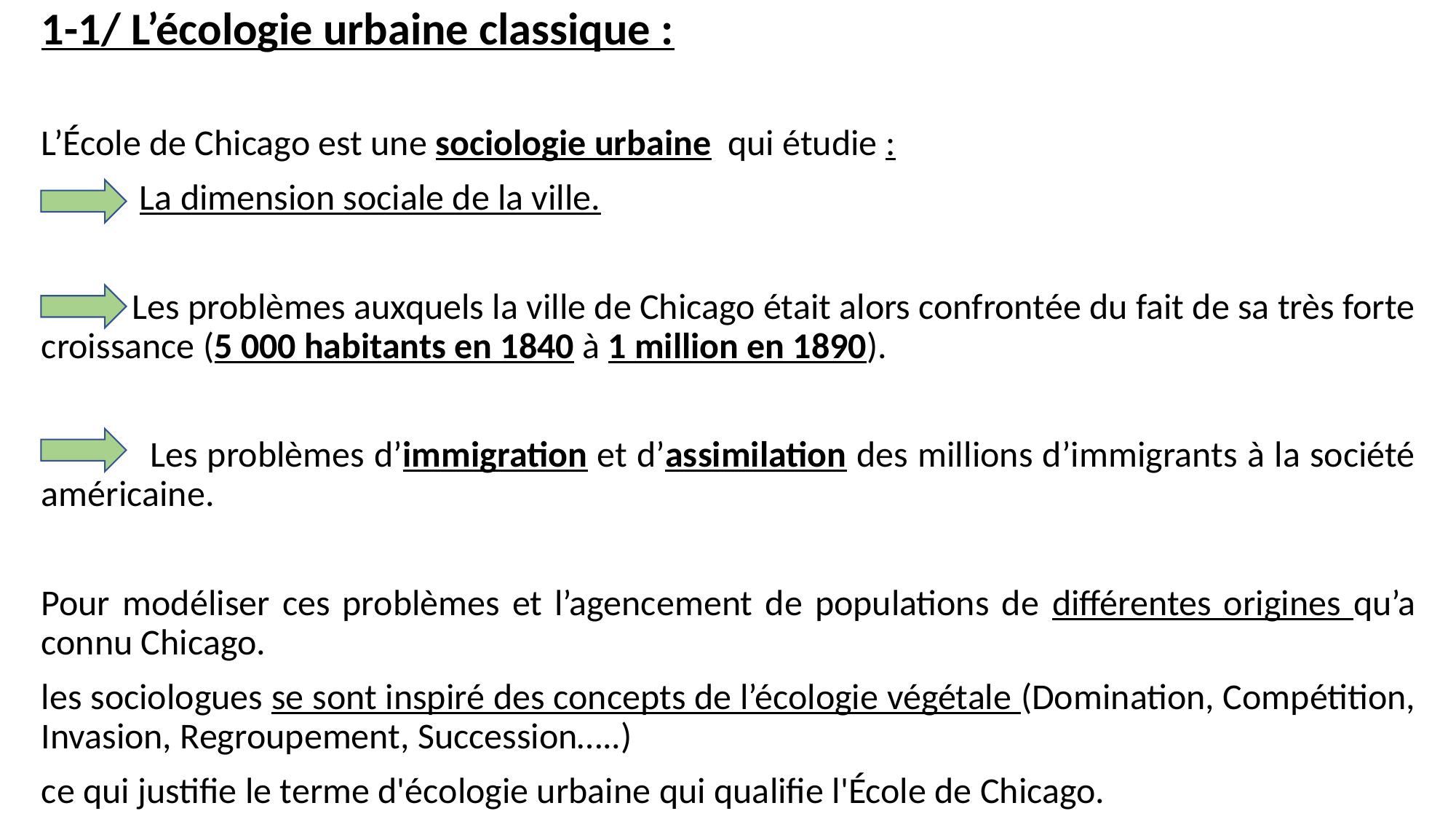

1-1/ L’écologie urbaine classique :

L’École de Chicago est une sociologie urbaine  qui étudie :
            La dimension sociale de la ville.

           Les problèmes auxquels la ville de Chicago était alors confrontée du fait de sa très forte croissance (5 000 habitants en 1840 à 1 million en 1890).

           Les problèmes d’immigration et d’assimilation des millions d’immigrants à la société américaine.

Pour modéliser ces problèmes et l’agencement de populations de différentes origines qu’a connu Chicago.
les sociologues se sont inspiré des concepts de l’écologie végétale (Domination, Compétition, Invasion, Regroupement, Succession…..)
ce qui justifie le terme d'écologie urbaine qui qualifie l'École de Chicago.